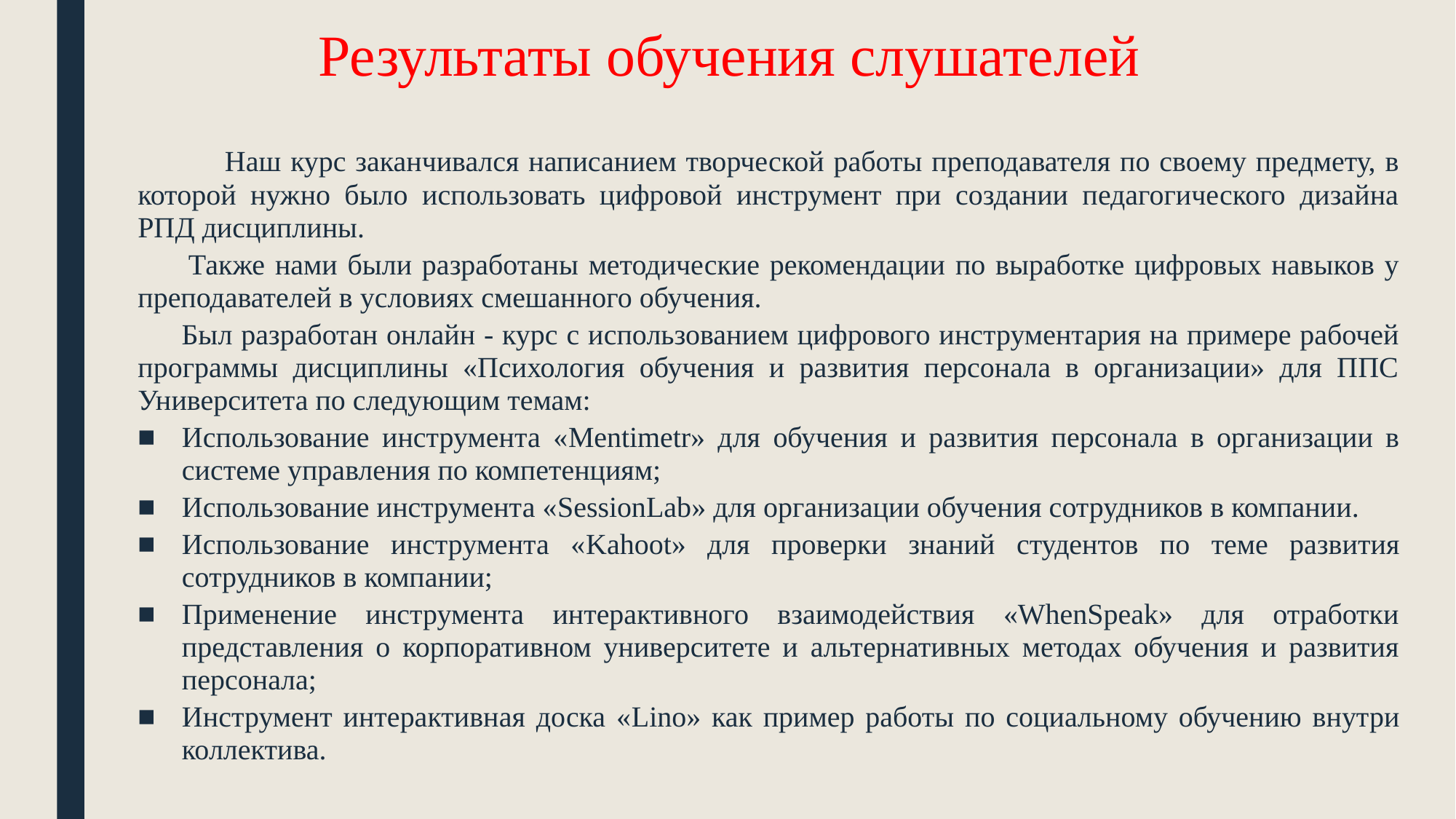

# Результаты обучения слушателей
                     Наш курс заканчивался написанием творческой работы преподавателя по своему предмету, в которой нужно было использовать цифровой инструмент при создании педагогического дизайна РПД дисциплины.
     Также нами были разработаны методические рекомендации по выработке цифровых навыков у преподавателей в условиях смешанного обучения.
     Был разработан онлайн - курс с использованием цифрового инструментария на примере рабочей программы дисциплины «Психология обучения и развития персонала в организации» для ППС Университета по следующим темам:
Использование инструмента «Mentimetr» для обучения и развития персонала в организации в системе управления по компетенциям;
Использование инструмента «SessionLab» для организации обучения сотрудников в компании.
Использование инструмента «Kahoot» для проверки знаний студентов по теме развития сотрудников в компании;
Применение инструмента интерактивного взаимодействия «WhenSpeak» для отработки представления о корпоративном университете и альтернативных методах обучения и развития персонала;
Инструмент интерактивная доска «Lino» как пример работы по социальному обучению внутри коллектива.